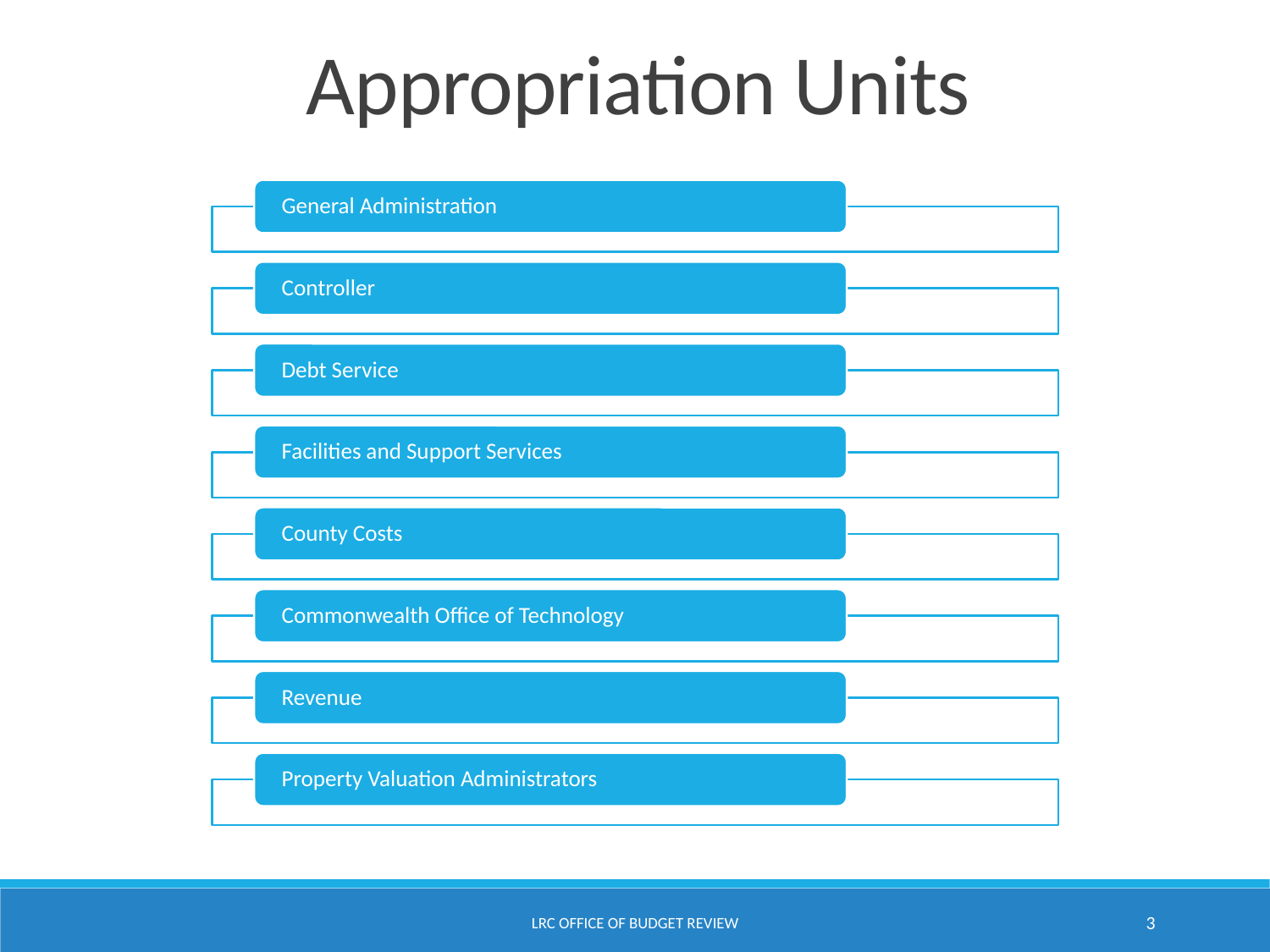

Appropriation Units
General Administration
Controller
Debt Service
Facilities and Support Services
County Costs
Commonwealth Office of Technology
Revenue
Property Valuation Administrators
LRC Office of Budget Review
3